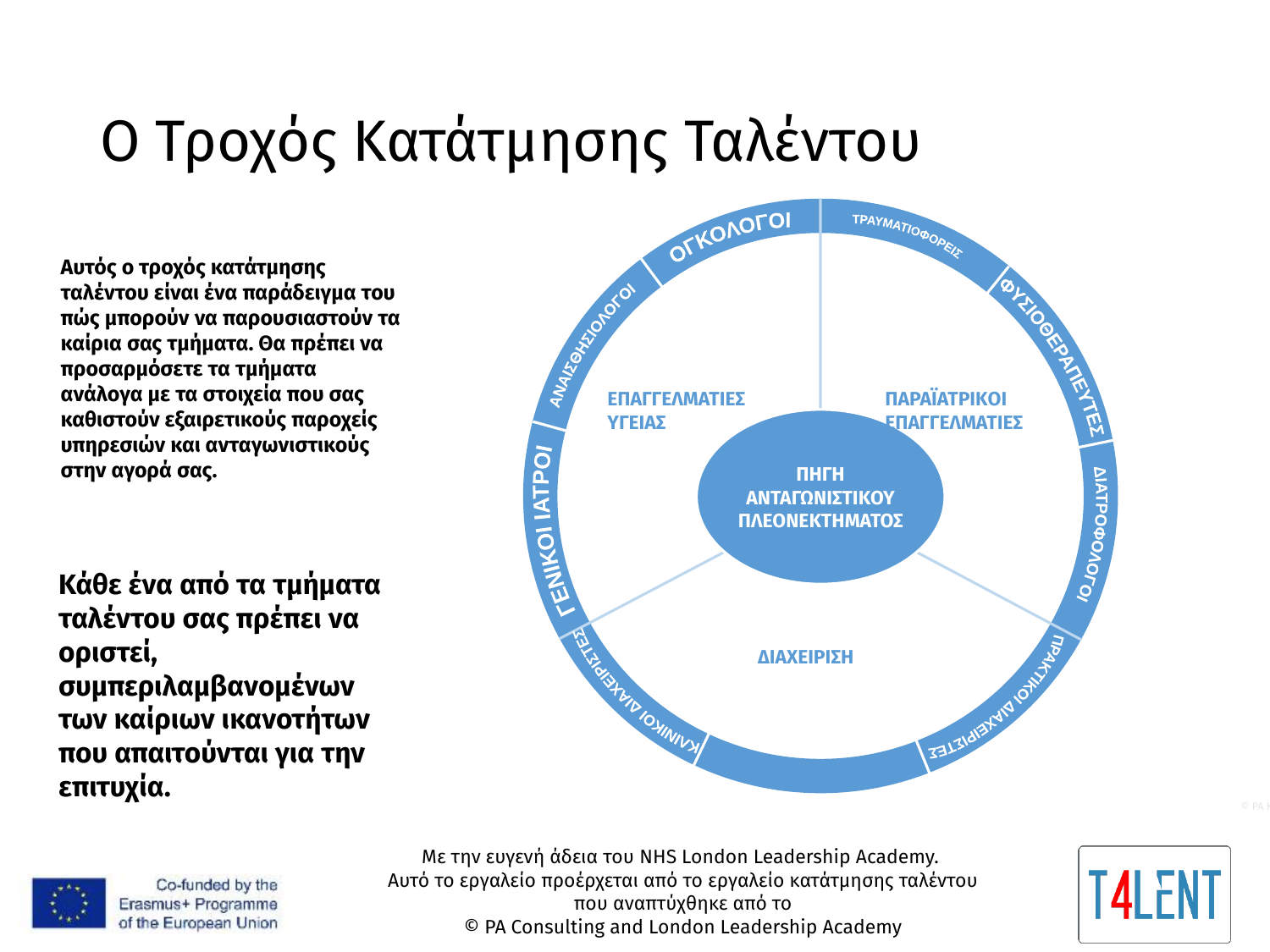

# Ο Τροχός Κατάτμησης Ταλέντου

ΤΡΑΥΜΑΤΙΟΦΟΡΕΙΣ
ΟΓΚΟΛΟΓΟΙ

ΑΝΑΙΣΘΗΣΙΟΛΟΓΟΙ
ΦΥΣΙΟΘΕΡΑΠΕΥΤΕΣ
ΠΑΡΑΪΑΤΡΙΚΟΙ ΕΠΑΓΓΕΛΜΑΤΙΕΣ
ΕΠΑΓΓΕΛΜΑΤΙΕΣ ΥΓΕΙΑΣ
ΠΗΓΗ ΑΝΤΑΓΩΝΙΣΤΙΚΟΥ ΠΛΕΟΝΕΚΤΗΜΑΤΟΣ

ΓΕΝΙΚΟΙ ΙΑΤΡΟΙ
ΔΙΑΤΡΟΦΟΛΟΓΟΙ

ΔΙΑΧΕΙΡΙΣΗ
ΚΛΙΝΙΚΟΙ ΔΙΑΧΕΙΡΙΣΤΕΣ
ΠΡΑΚΤΙΚΟΙ ΔΙΑΧΕΙΡΙΣΤΕΣ

© PA Knowledge Limited 2017
Αυτός ο τροχός κατάτμησης ταλέντου είναι ένα παράδειγμα του πώς μπορούν να παρουσιαστούν τα καίρια σας τμήματα. Θα πρέπει να προσαρμόσετε τα τμήματα ανάλογα με τα στοιχεία που σας καθιστούν εξαιρετικούς παροχείς υπηρεσιών και ανταγωνιστικούς στην αγορά σας.
Κάθε ένα από τα τμήματα ταλέντου σας πρέπει να οριστεί, συμπεριλαμβανομένων των καίριων ικανοτήτων που απαιτούνται για την επιτυχία.
Με την ευγενή άδεια του NHS London Leadership Academy.
Αυτό το εργαλείο προέρχεται από το εργαλείο κατάτμησης ταλέντου που αναπτύχθηκε από το
© PA Consulting and London Leadership Academy